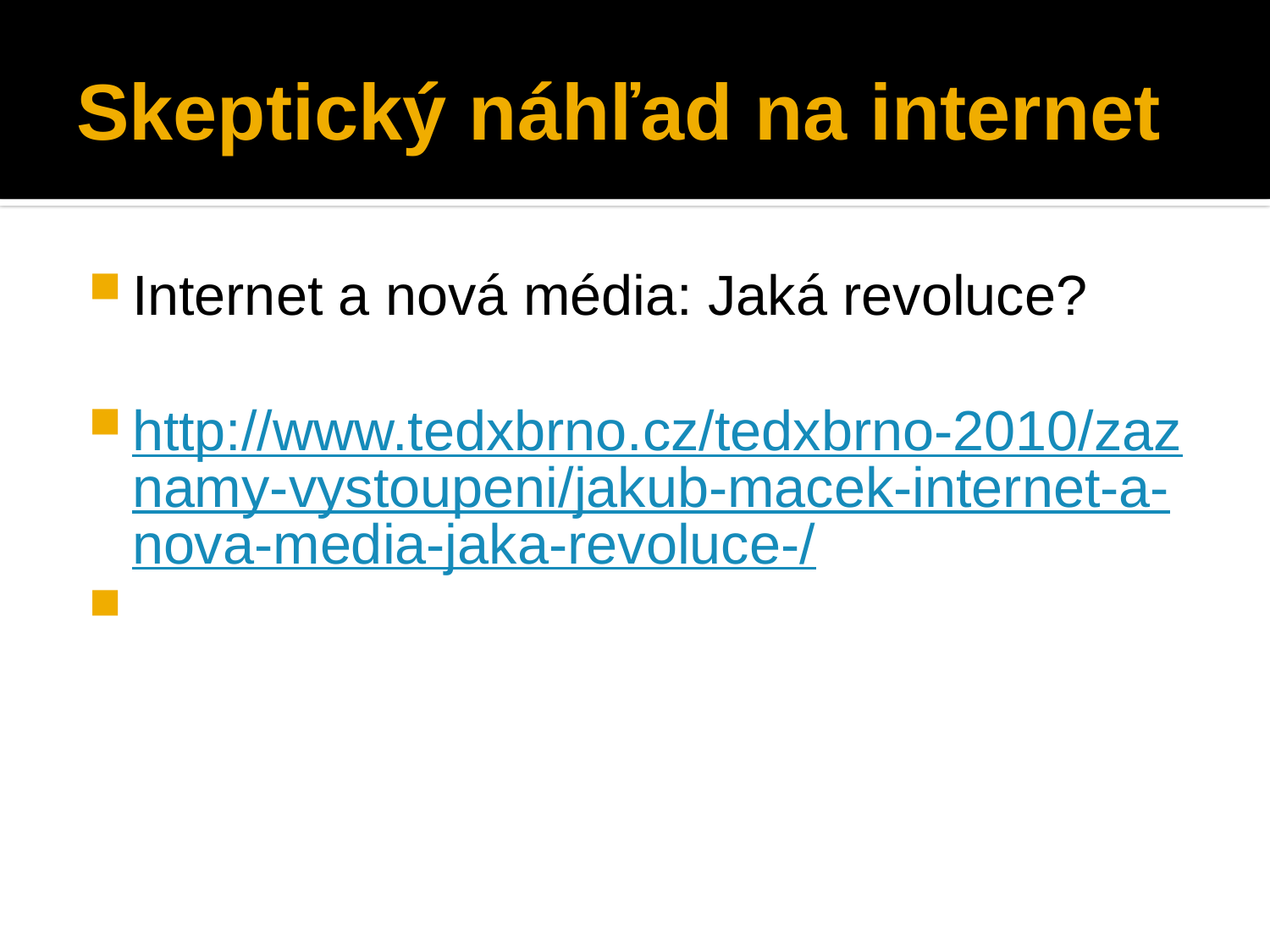

# Skeptický náhľad na internet
Internet a nová média: Jaká revoluce?

http://www.tedxbrno.cz/tedxbrno-2010/zaznamy-vystoupeni/jakub-macek-internet-a-nova-media-jaka-revoluce-/